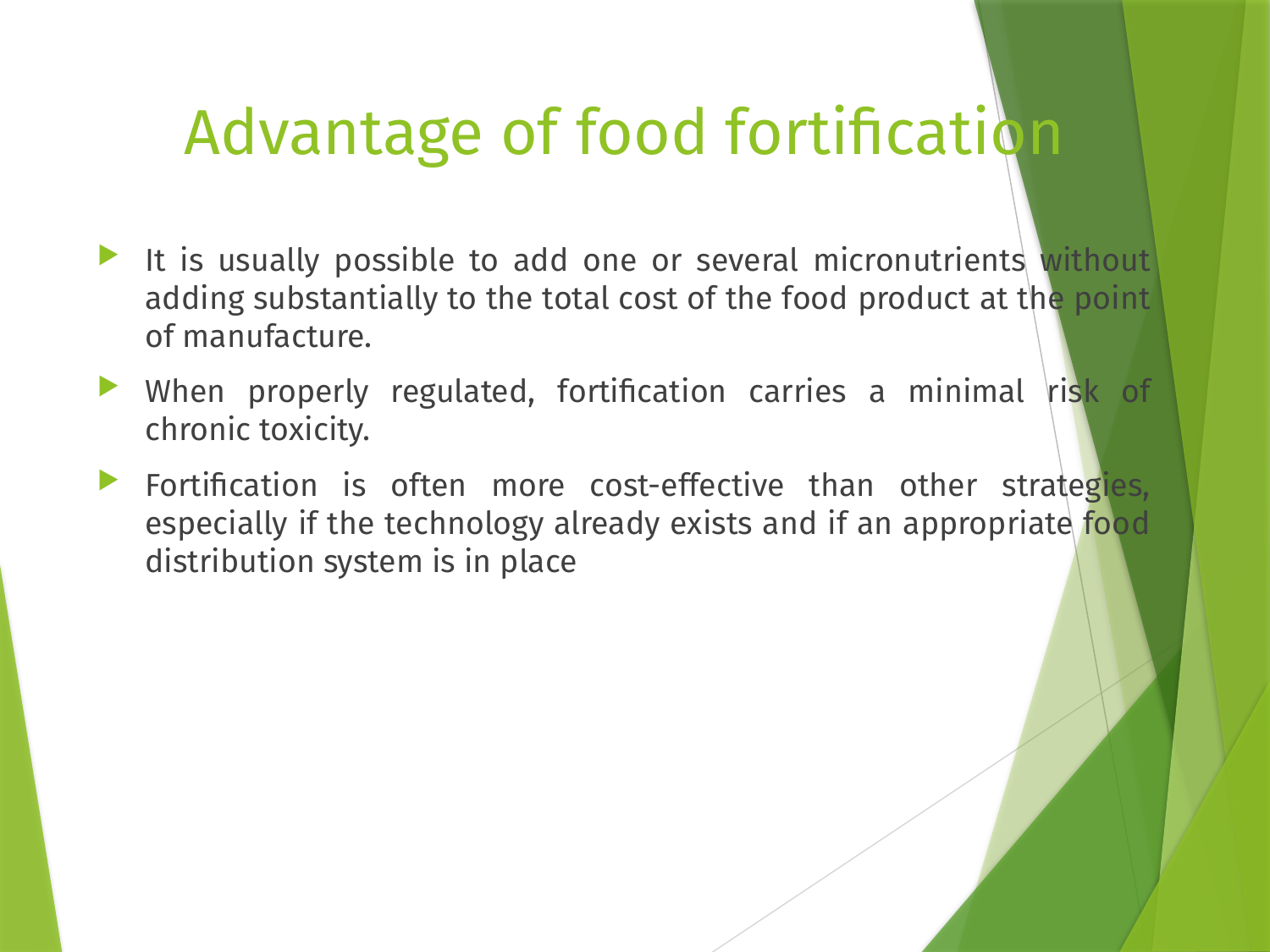

# Advantage of food fortification
It is usually possible to add one or several micronutrients without adding substantially to the total cost of the food product at the point of manufacture.
When properly regulated, fortification carries a minimal risk of chronic toxicity.
Fortification is often more cost-effective than other strategies, especially if the technology already exists and if an appropriate food distribution system is in place